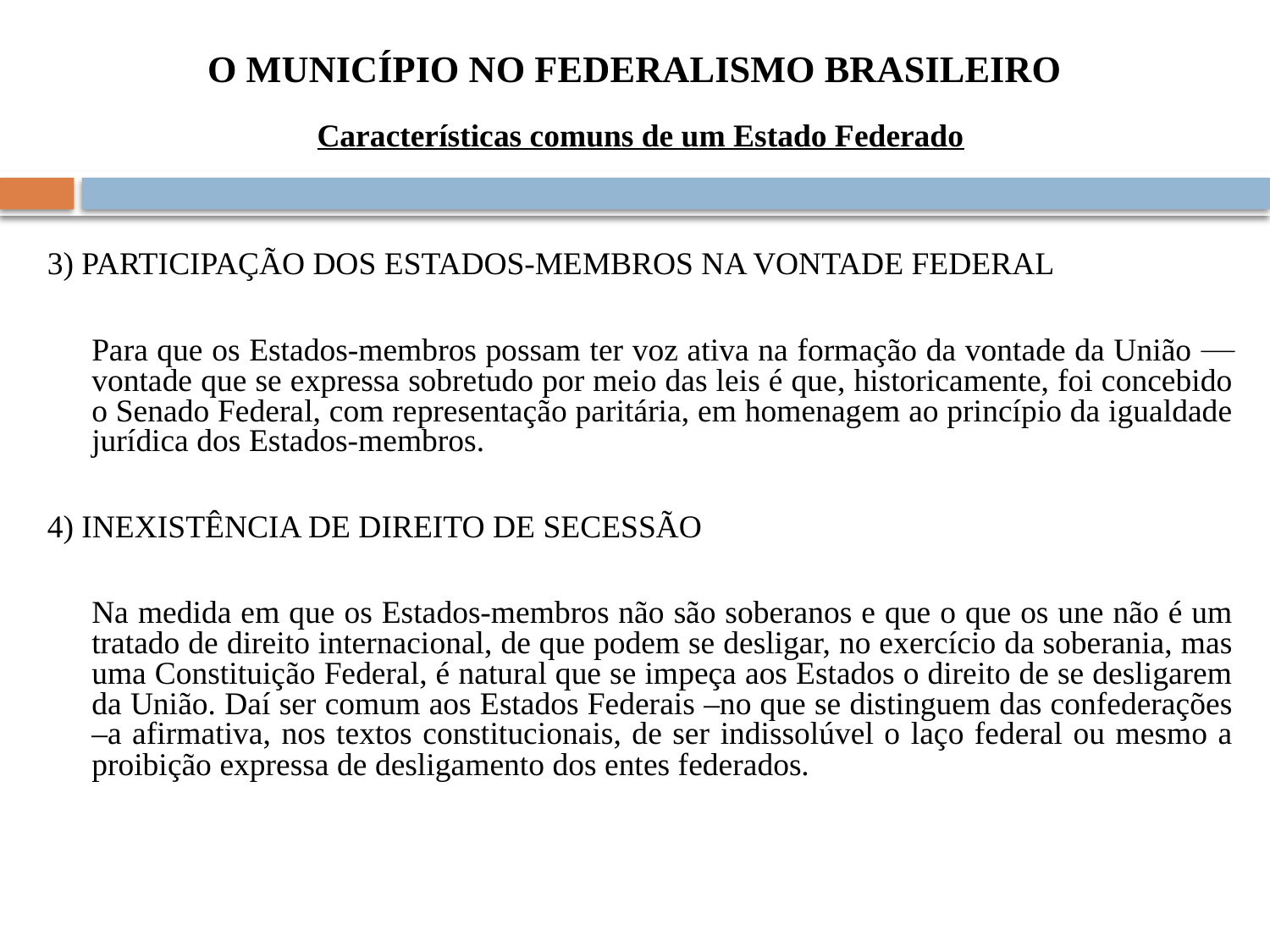

# O MUNICÍPIO NO FEDERALISMO BRASILEIRO
Características comuns de um Estado Federado

3) PARTICIPAÇÃO DOS ESTADOS-MEMBROS NA VONTADE FEDERAL

	Para que os Estados-membros possam ter voz ativa na formação da vontade da União ⎯ vontade que se expressa sobretudo por meio das leis é que, historicamente, foi concebido o Senado Federal, com representação paritária, em homenagem ao princípio da igualdade jurídica dos Estados-membros.

4) INEXISTÊNCIA DE DIREITO DE SECESSÃO

	Na medida em que os Estados-membros não são soberanos e que o que os une não é um tratado de direito internacional, de que podem se desligar, no exercício da soberania, mas uma Constituição Federal, é natural que se impeça aos Estados o direito de se desligarem da União. Daí ser comum aos Estados Federais –no que se distinguem das confederações –a afirmativa, nos textos constitucionais, de ser indissolúvel o laço federal ou mesmo a proibição expressa de desligamento dos entes federados.